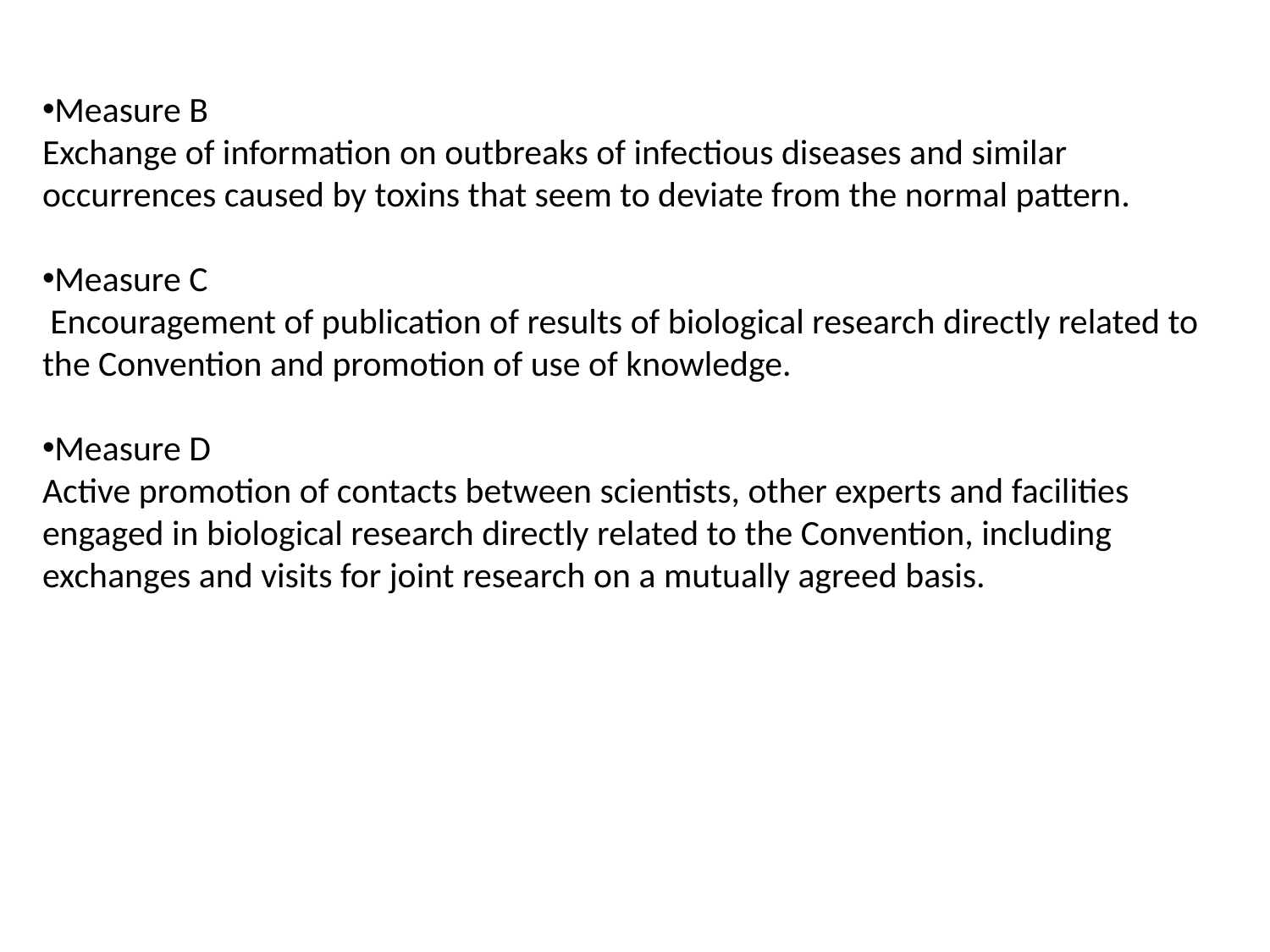

Measure B
Exchange of information on outbreaks of infectious diseases and similar occurrences caused by toxins that seem to deviate from the normal pattern.

Measure C
 Encouragement of publication of results of biological research directly related to the Convention and promotion of use of knowledge.

Measure D
Active promotion of contacts between scientists, other experts and facilities engaged in biological research directly related to the Convention, including exchanges and visits for joint research on a mutually agreed basis.